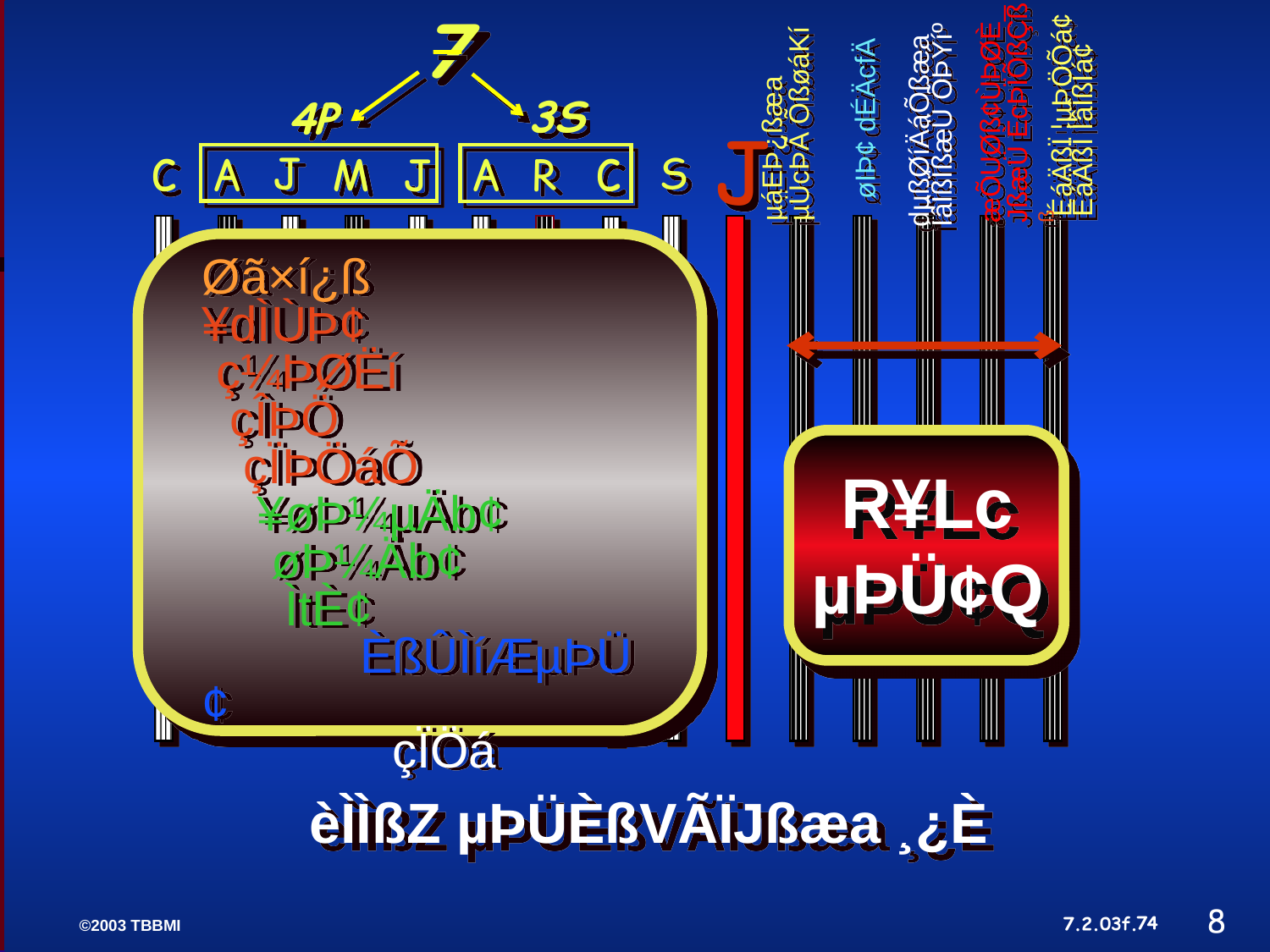

7

  3S
4P

J
S

C
A
M
J
A
R
C

æÕUØß¢ÙÞØÈ_
JßæÜ ÈcÞÏÕßÇß
ß

dµßØíÄáÕßæa
ÍâÎßÏßæÜ ÕÞÝíº

øIÞ¢ dÉÄcfÄ

µáEÞ¿ßæa
µÜcÞÃ ÕßøáKí

,
ÉáÄßÏ ¦µÞÖÕá¢
ÉáÄßÏ ÍâÎßÏá¢

J

Øã×í¿ß
¥dÌÙÞ¢
 ç¼ÞØËí
  çÎÞÖ
   çÏÞÖáÕ
    ¥øÞ¼µÄb¢
     øÞ¼Äb¢
      ÌtÈ¢
					ÈßÛÌíÆµÞÜ¢
						çÏÖá

R¥Lc µÞÜ¢Q
èÌÌßZ µÞÜÈßVÃÏJßæa ¸¿È
8
74
7.2.03f.
©2003 TBBMI